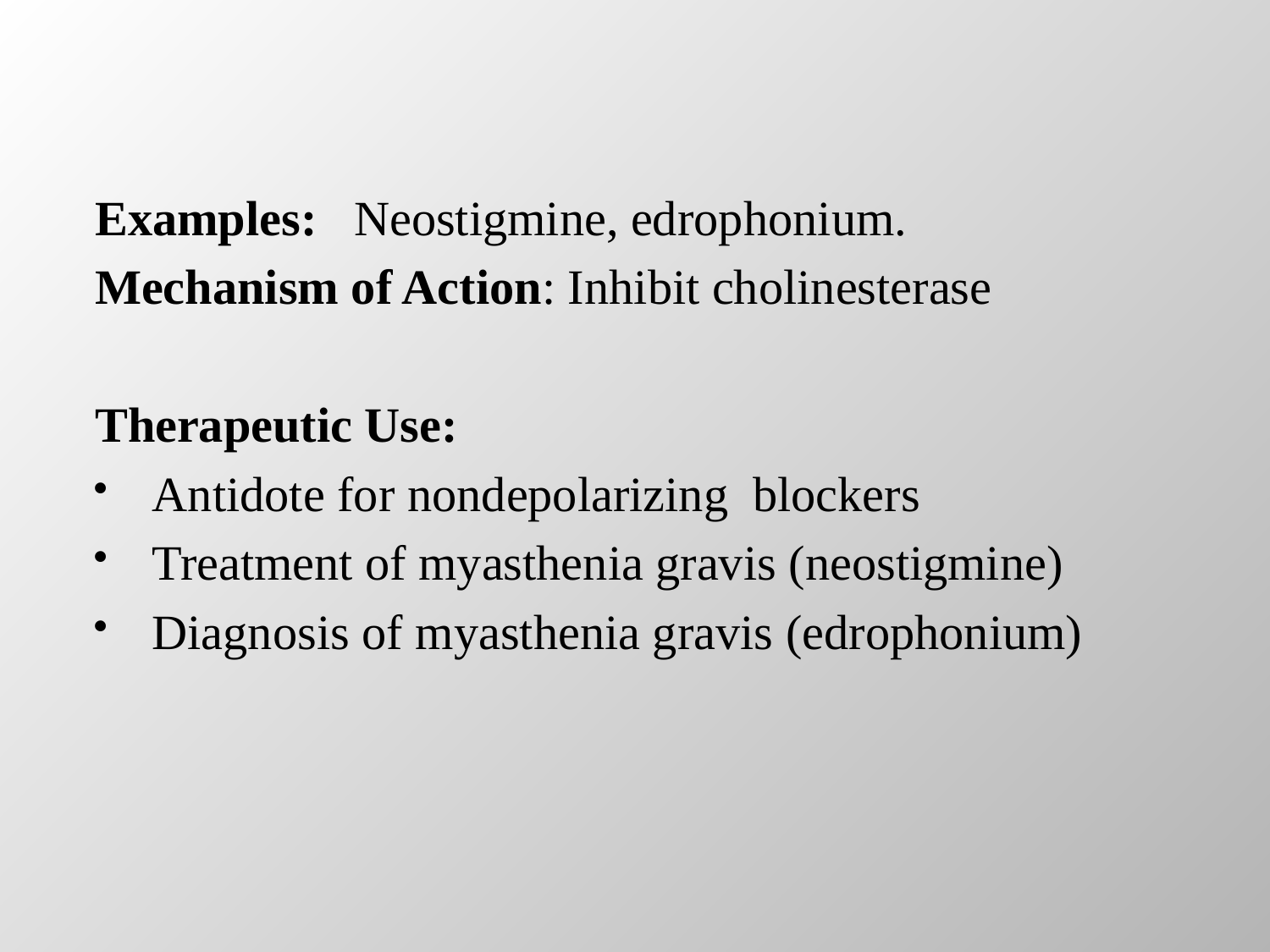

Examples:   Neostigmine, edrophonium.
Mechanism of Action: Inhibit cholinesterase

Therapeutic Use:
Antidote for nondepolarizing  blockers
Treatment of myasthenia gravis (neostigmine)
Diagnosis of myasthenia gravis (edrophonium)